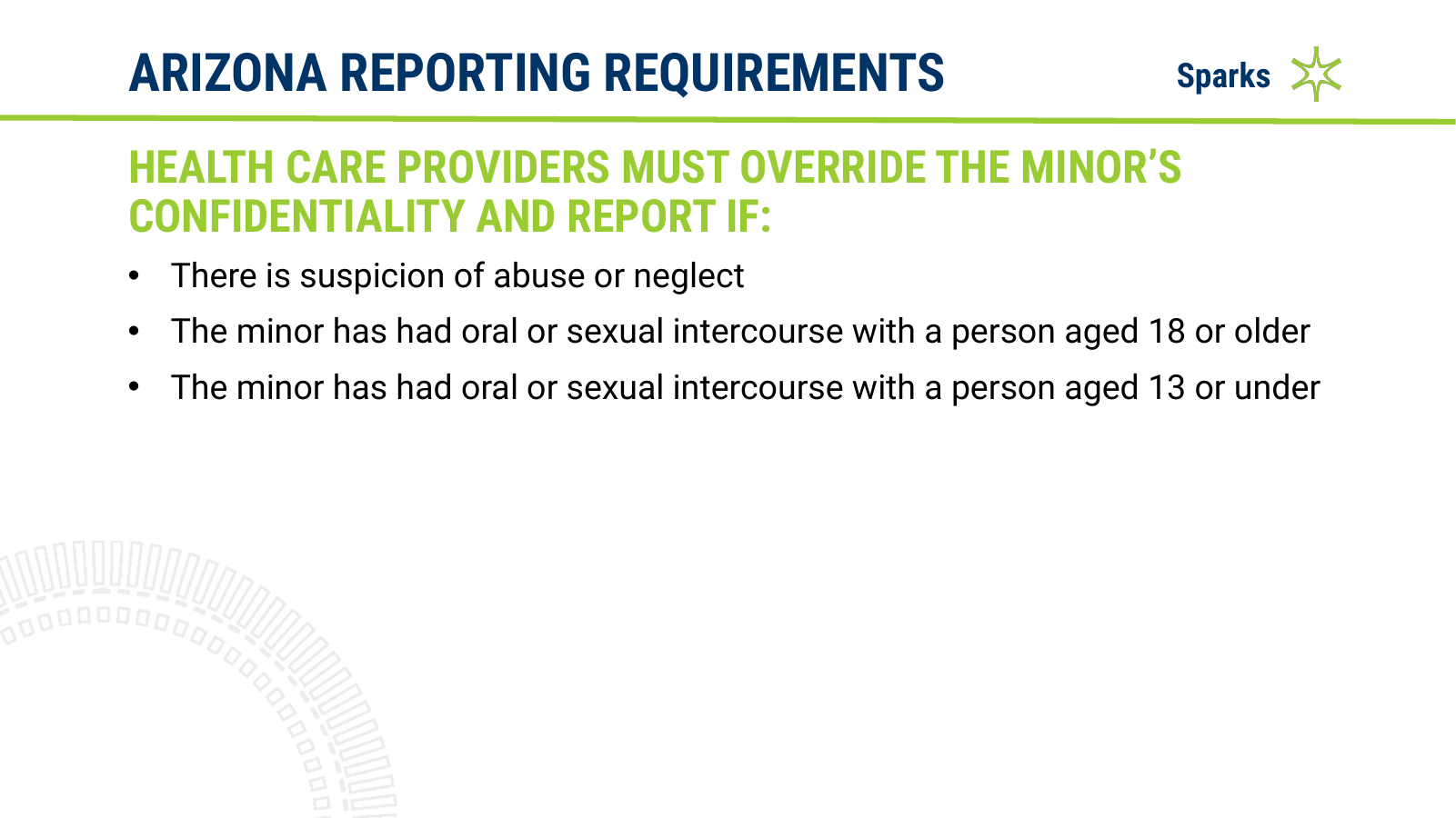

# Arizona reporting requirements
Health care providers must override the minor’s confidentiality and report if:

There is suspicion of abuse or neglect
The minor has had oral or sexual intercourse with a person aged 18 or older
The minor has had oral or sexual intercourse with a person aged 13 or under